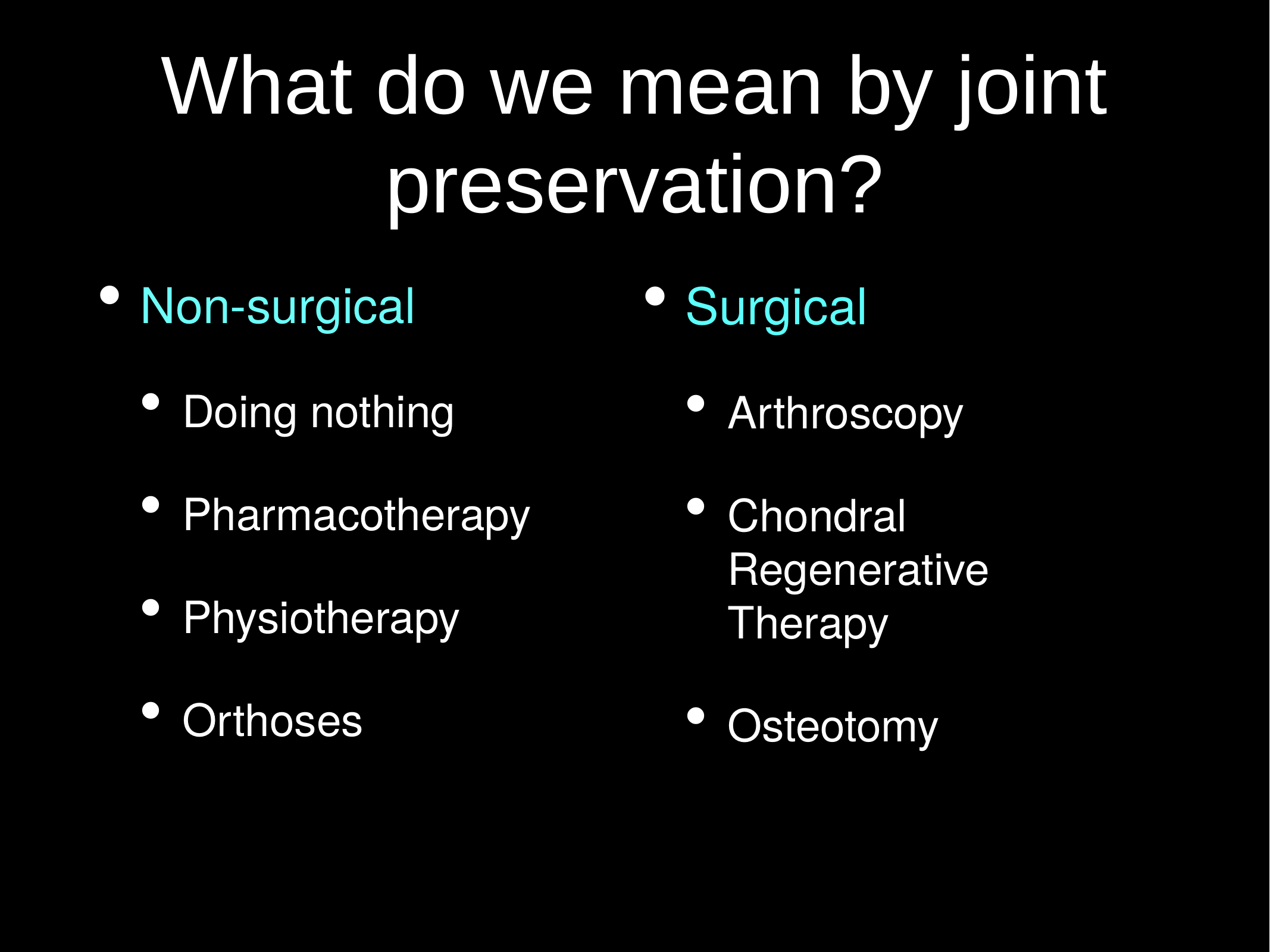

# What do we mean by joint preservation?
Non-surgical
Doing nothing
Pharmacotherapy
Physiotherapy
Orthoses
Surgical
Arthroscopy
Chondral Regenerative Therapy
Osteotomy